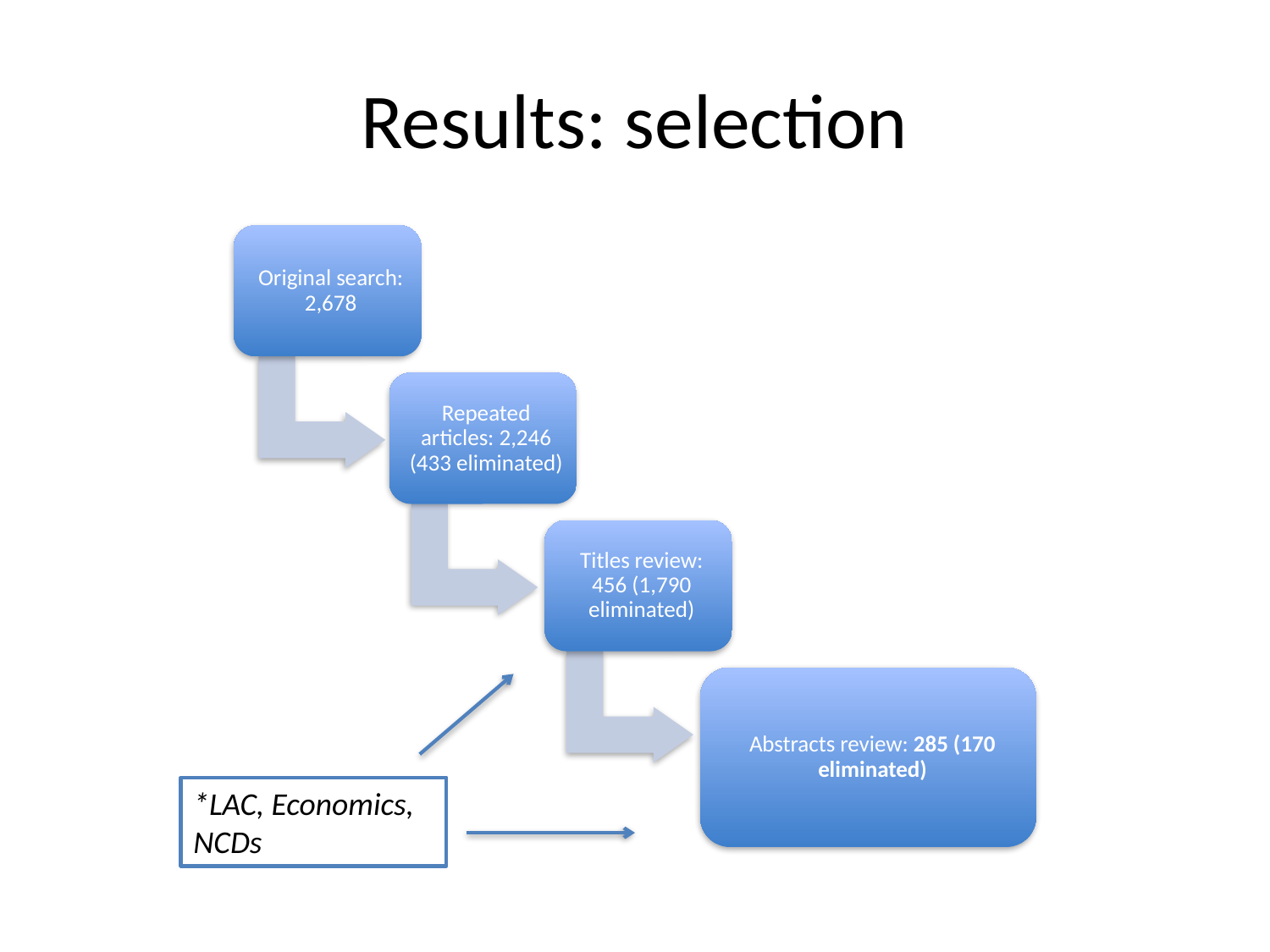

# Results: selection
Original search: 2,678
Repeated articles: 2,246 (433 eliminated)
Titles review: 456 (1,790 eliminated)
Abstracts review: 285 (170 eliminated)
*LAC, Economics, NCDs